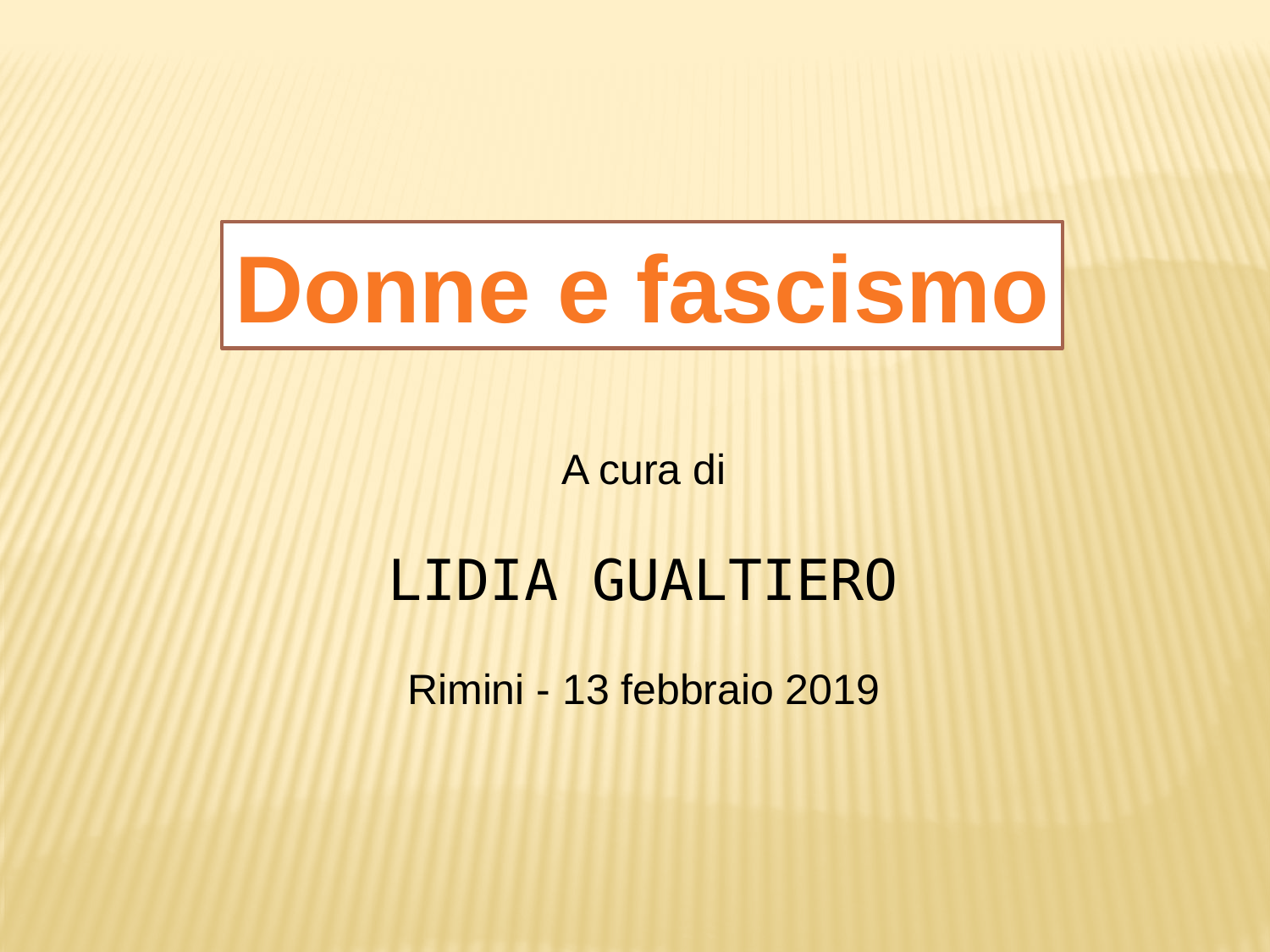

Donne e fascismo
A cura di

LIDIA GUALTIERO

Rimini - 13 febbraio 2019